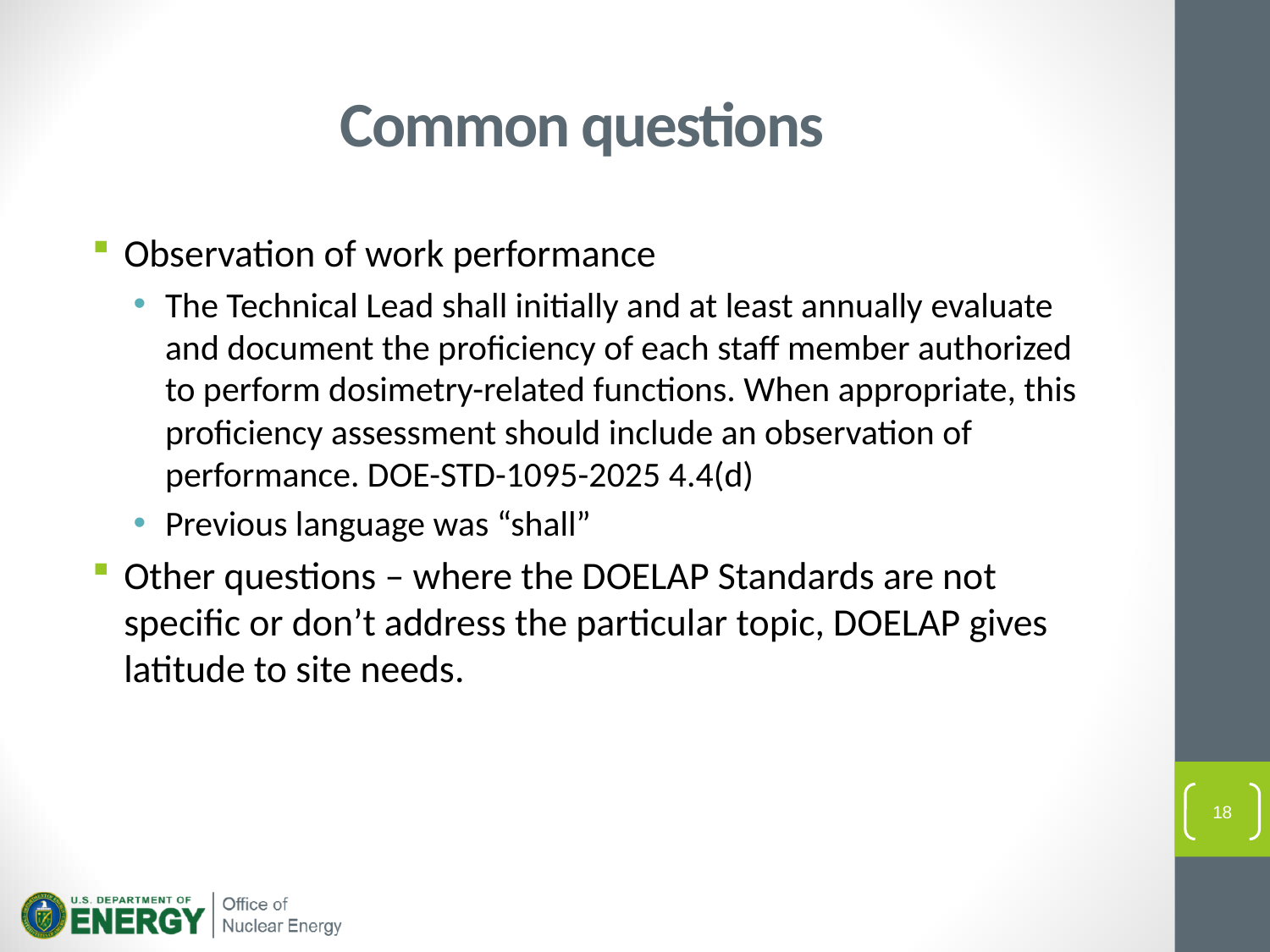

# Common questions
Observation of work performance
The Technical Lead shall initially and at least annually evaluate and document the proficiency of each staff member authorized to perform dosimetry-related functions. When appropriate, this proficiency assessment should include an observation of performance. DOE-STD-1095-2025 4.4(d)
Previous language was “shall”
Other questions – where the DOELAP Standards are not specific or don’t address the particular topic, DOELAP gives latitude to site needs.

18